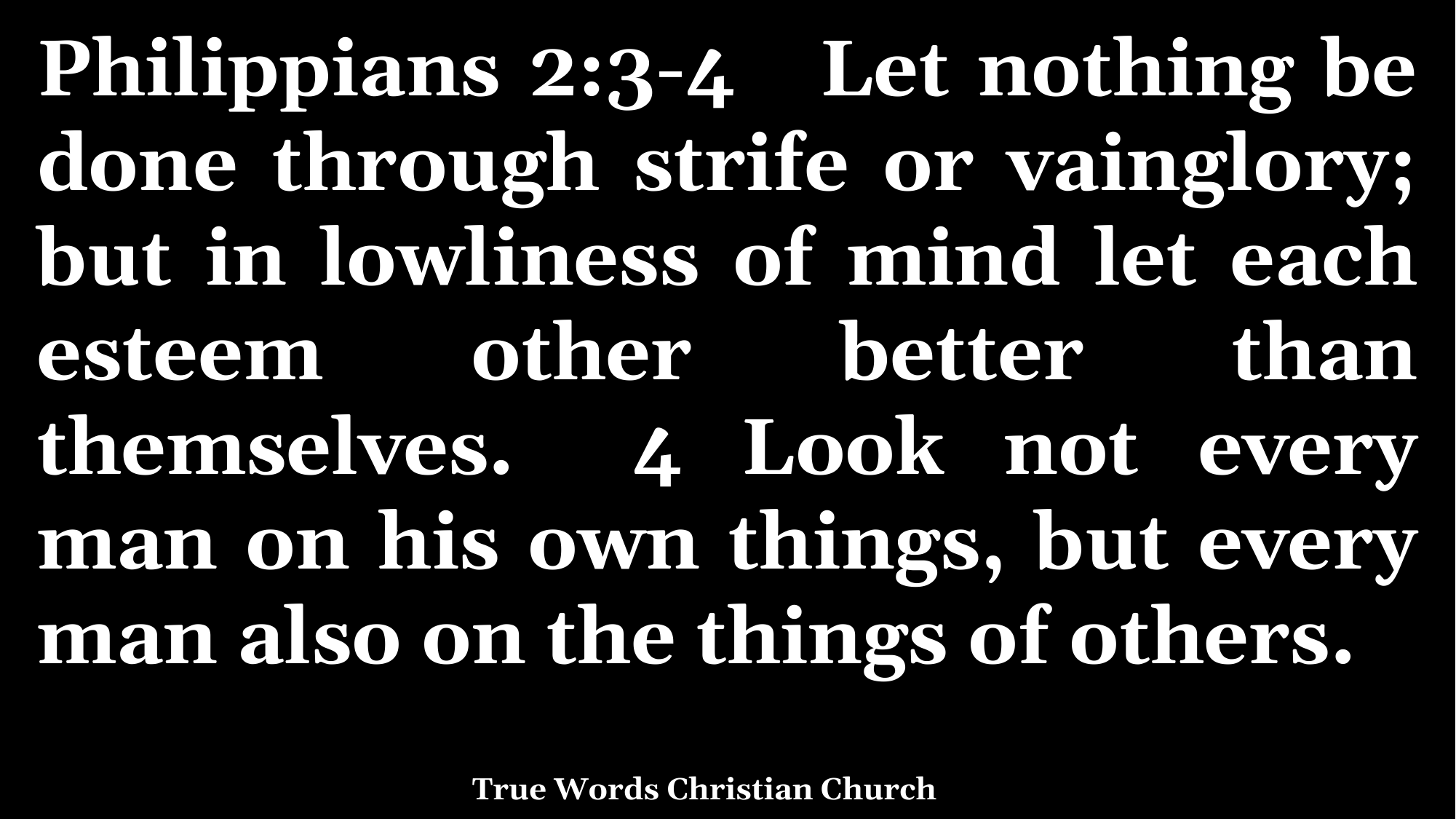

Philippians 2:3-4   Let nothing be done through strife or vainglory; but in lowliness of mind let each esteem other better than themselves.  4 Look not every man on his own things, but every man also on the things of others.
True Words Christian Church